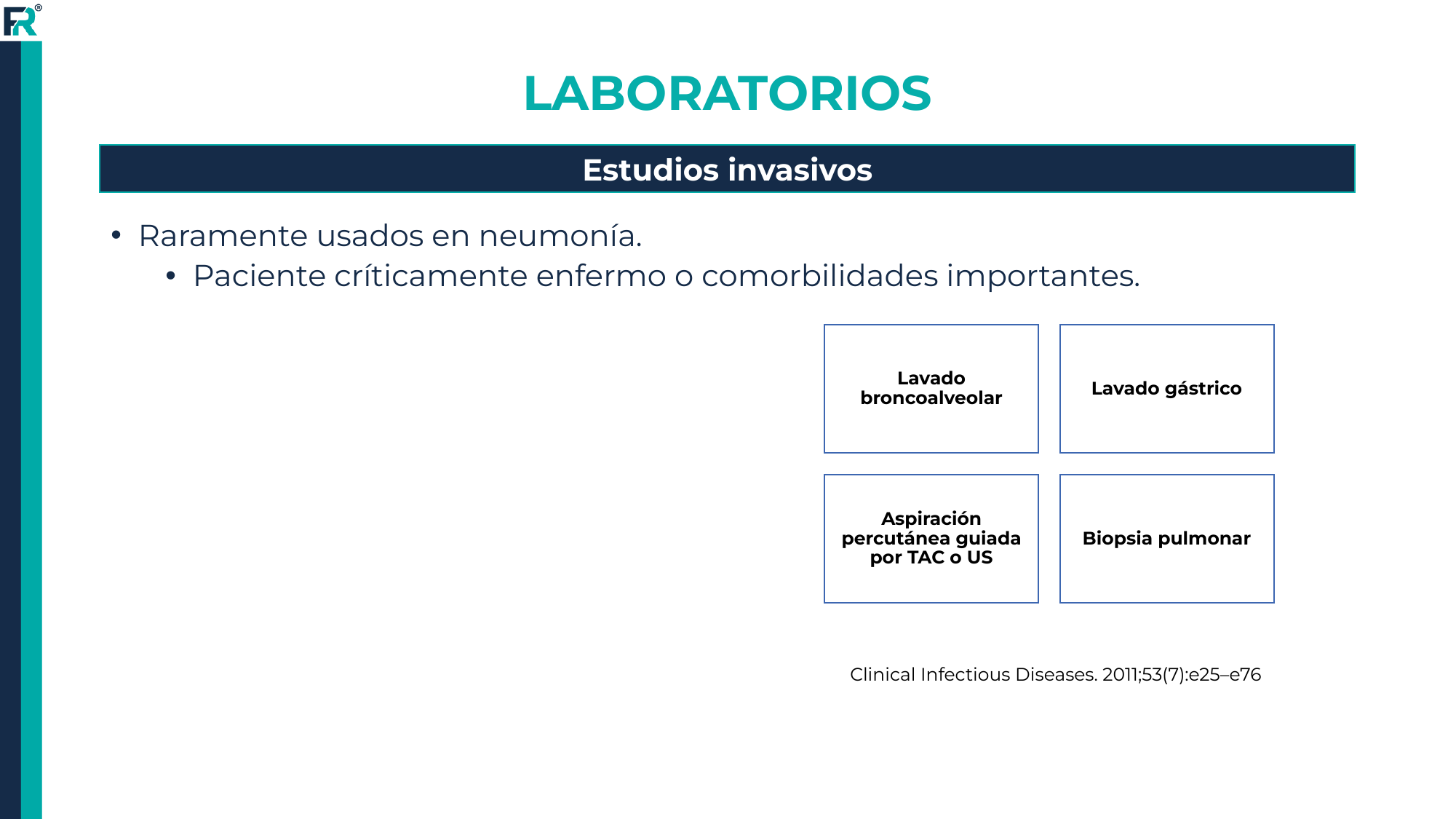

# LABORATORIOS
Estudios invasivos

Raramente usados en neumonía.
Paciente críticamente enfermo o comorbilidades importantes.

Lavado broncoalveolar
Lavado gástrico
Aspiración percutánea guiada por TAC o US
Biopsia pulmonar
Clinical Infectious Diseases. 2011;53(7):e25–e76